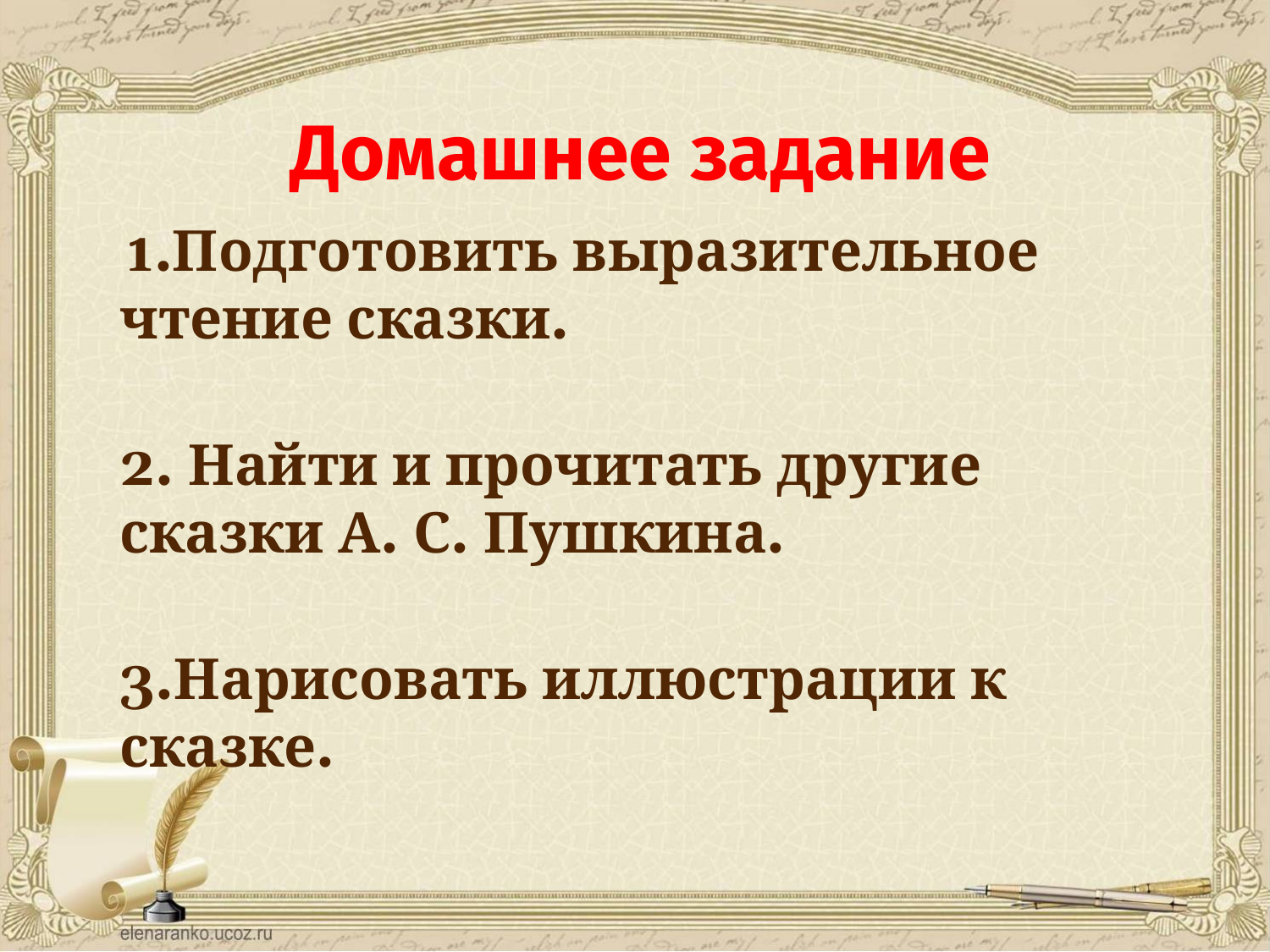

# Домашнее задание
    1.Подготовить выразительное чтение сказки.
2. Найти и прочитать другие сказки А. С. Пушкина.
3.Нарисовать иллюстрации к сказке.